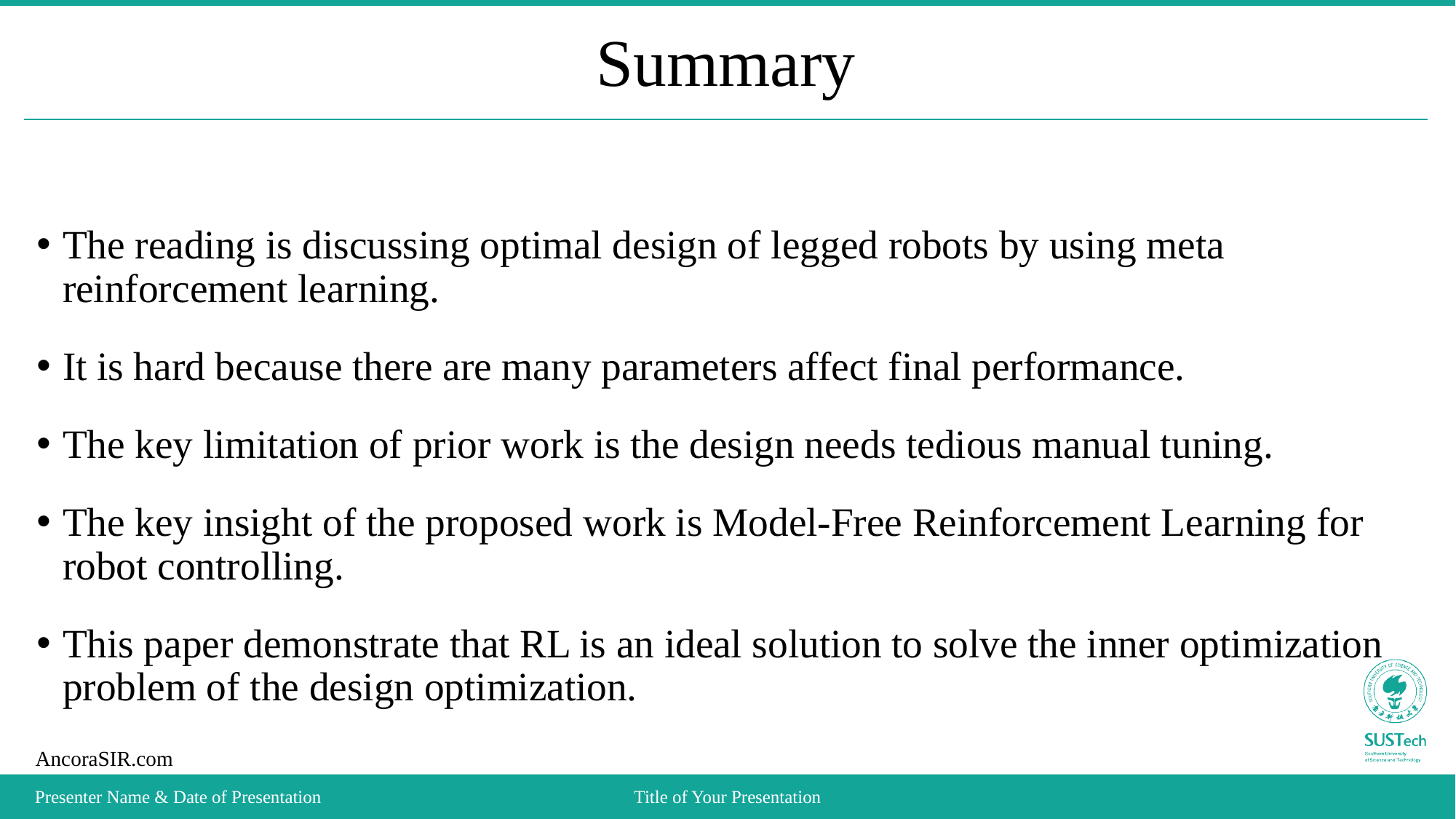

# Summary

The reading is discussing optimal design of legged robots by using meta reinforcement learning.
It is hard because there are many parameters affect final performance.
The key limitation of prior work is the design needs tedious manual tuning.
The key insight of the proposed work is Model-Free Reinforcement Learning for robot controlling.
This paper demonstrate that RL is an ideal solution to solve the inner optimization problem of the design optimization.
Presenter Name & Date of Presentation
Title of Your Presentation
22